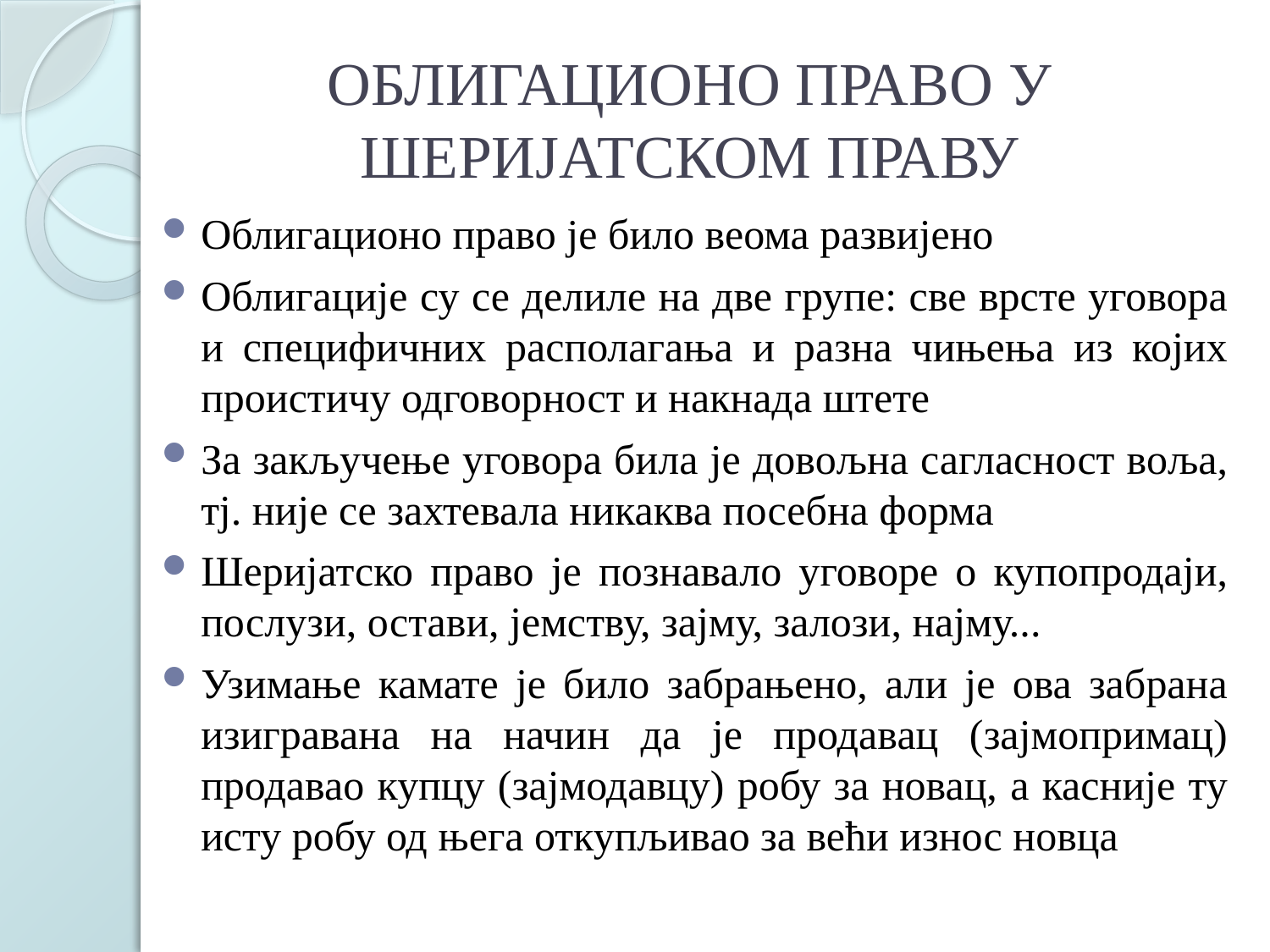

# ОБЛИГАЦИОНО ПРАВО У ШЕРИЈАТСКОМ ПРАВУ
Облигационо право је било веома развијено
Облигације су се делиле на две групе: све врсте уговора и специфичних располагања и разна чињења из којих проистичу одговорност и накнада штете
За закључење уговора била је довољна сагласност воља, тј. није се захтевала никаква посебна форма
Шеријатско право је познавало уговоре о купопродаји, послузи, остави, јемству, зајму, залози, најму...
Узимање камате је било забрањено, али је ова забрана изигравана на начин да је продавац (зајмопримац) продавао купцу (зајмодавцу) робу за новац, а касније ту исту робу од њега откупљивао за већи износ новца